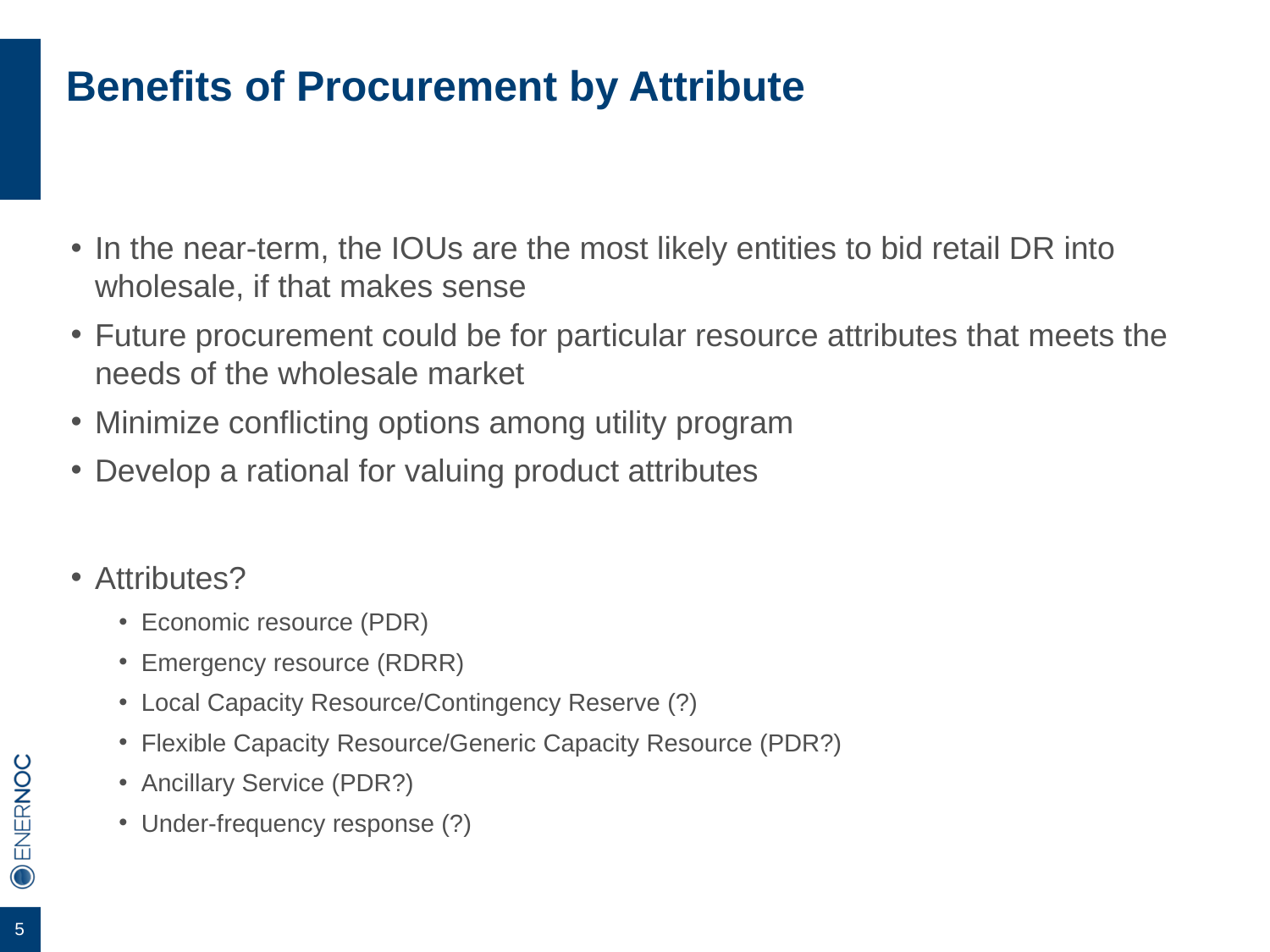

# Benefits of Procurement by Attribute
In the near-term, the IOUs are the most likely entities to bid retail DR into wholesale, if that makes sense
Future procurement could be for particular resource attributes that meets the needs of the wholesale market
Minimize conflicting options among utility program
Develop a rational for valuing product attributes

Attributes?
Economic resource (PDR)
Emergency resource (RDRR)
Local Capacity Resource/Contingency Reserve (?)
Flexible Capacity Resource/Generic Capacity Resource (PDR?)
Ancillary Service (PDR?)
Under-frequency response (?)